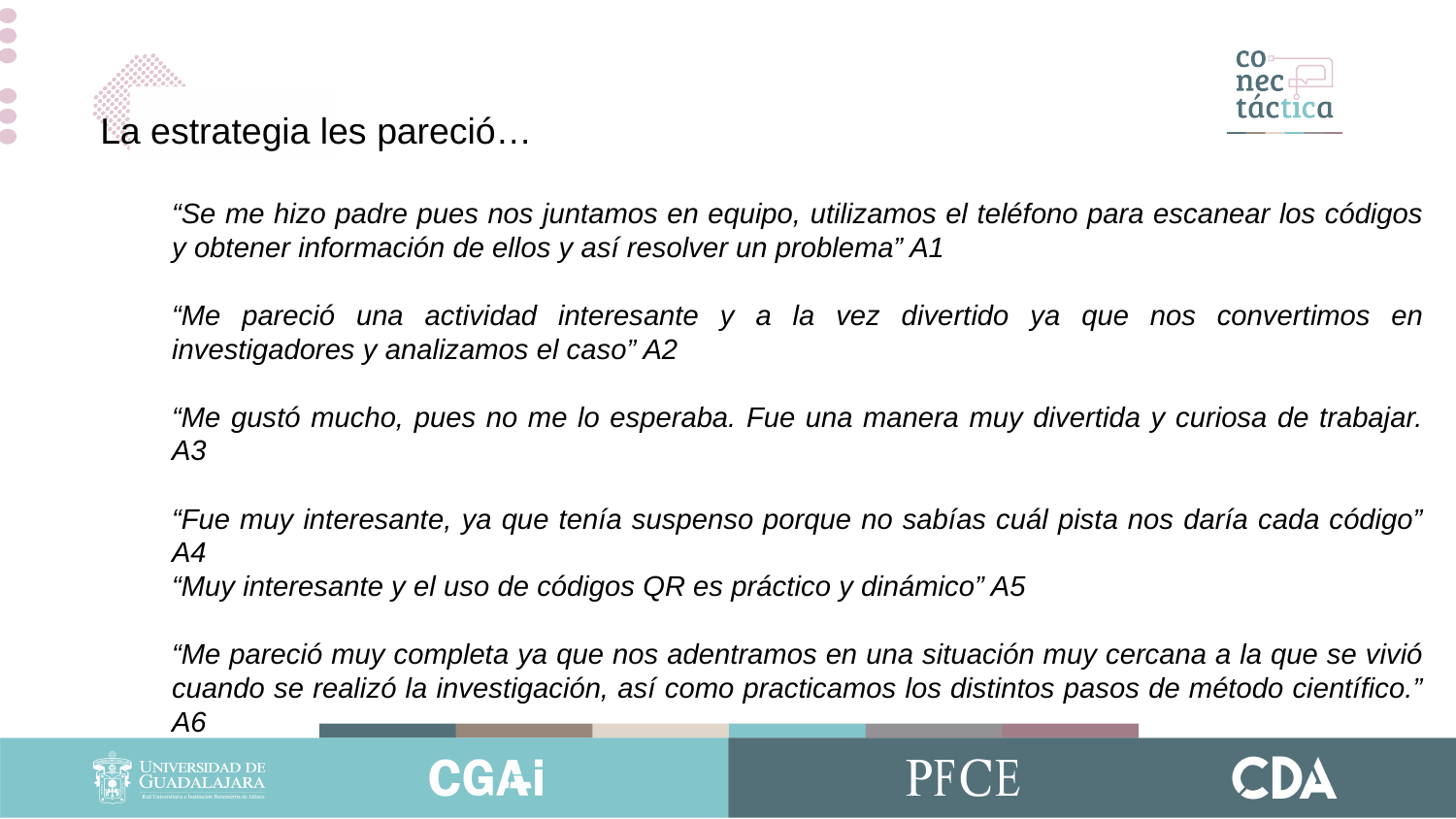

La estrategia les pareció…

“Se me hizo padre pues nos juntamos en equipo, utilizamos el teléfono para escanear los códigos y obtener información de ellos y así resolver un problema” A1

“Me pareció una actividad interesante y a la vez divertido ya que nos convertimos en investigadores y analizamos el caso” A2

“Me gustó mucho, pues no me lo esperaba. Fue una manera muy divertida y curiosa de trabajar. A3

“Fue muy interesante, ya que tenía suspenso porque no sabías cuál pista nos daría cada código” A4
“Muy interesante y el uso de códigos QR es práctico y dinámico” A5

“Me pareció muy completa ya que nos adentramos en una situación muy cercana a la que se vivió cuando se realizó la investigación, así como practicamos los distintos pasos de método científico.” A6